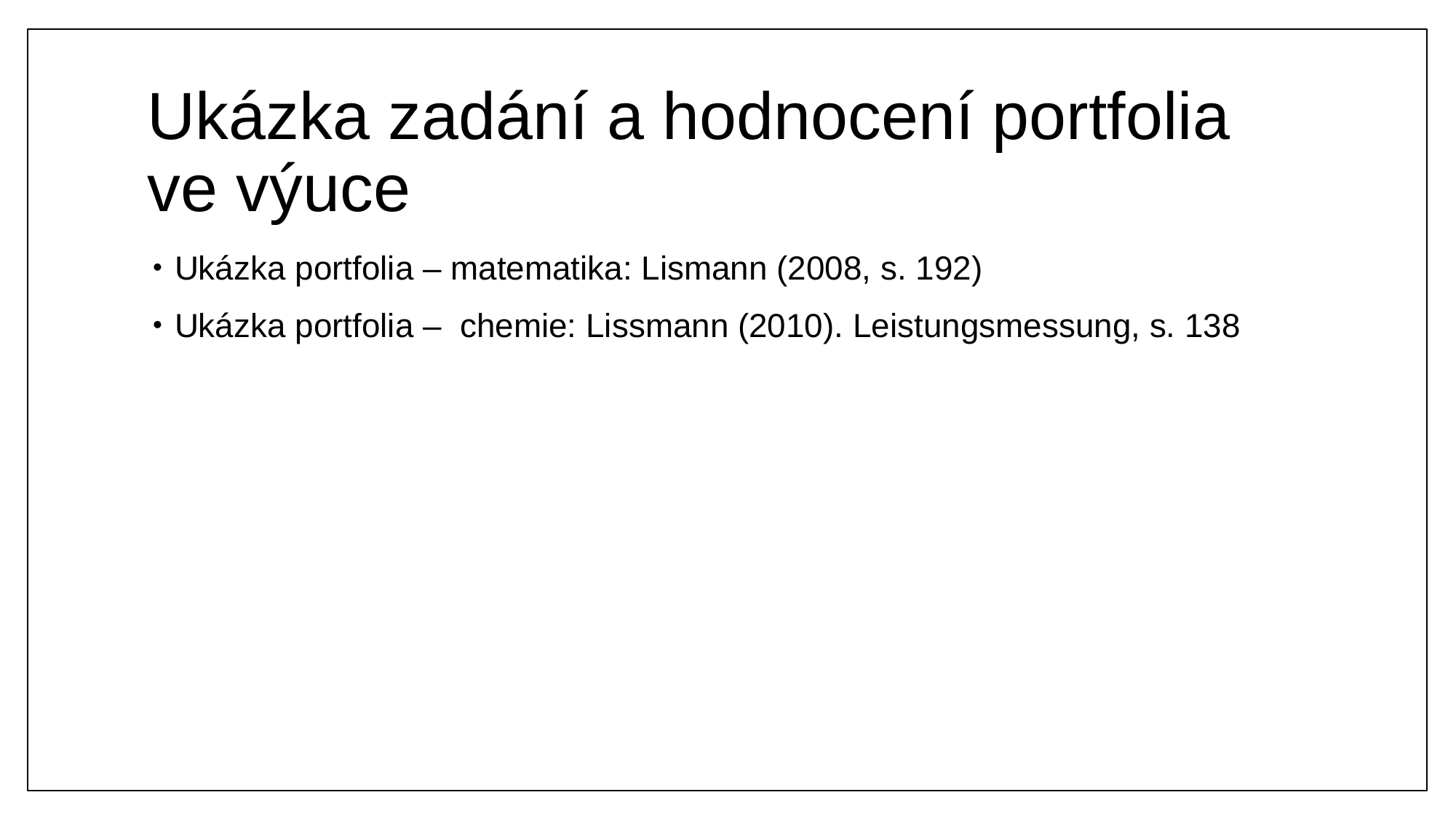

# Ukázka zadání a hodnocení portfolia ve výuce
Ukázka portfolia – matematika: Lismann (2008, s. 192)
Ukázka portfolia –  chemie: Lissmann (2010). Leistungsmessung, s. 138